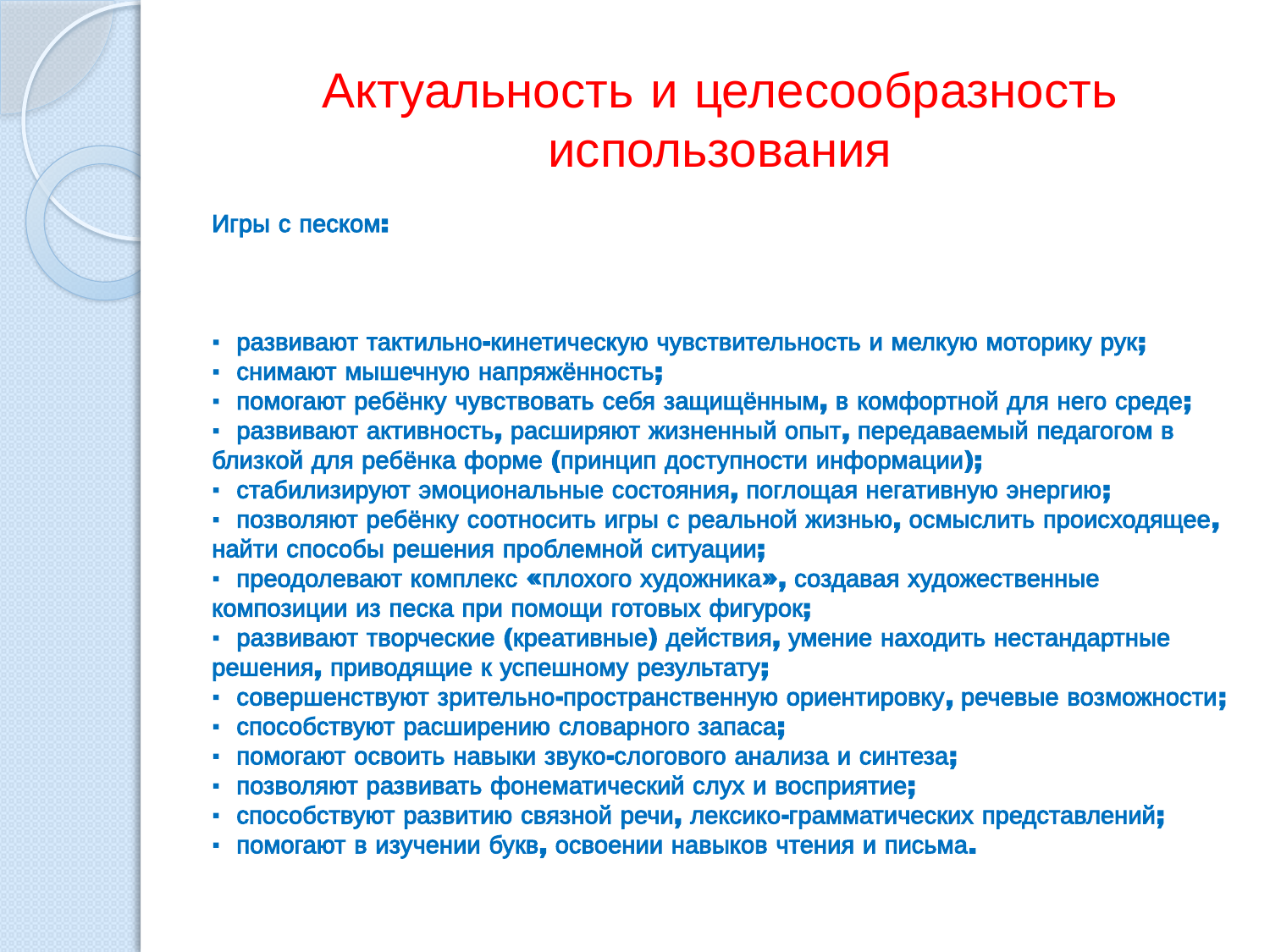

# Актуальность и целесообразность использования
Игры с песком:

·  развивают тактильно-кинетическую чувствительность и мелкую моторику рук;
·  снимают мышечную напряжённость;
·  помогают ребёнку чувствовать себя защищённым, в комфортной для него среде;
·  развивают активность, расширяют жизненный опыт, передаваемый педагогом в близкой для ребёнка форме (принцип доступности информации);
·  стабилизируют эмоциональные состояния, поглощая негативную энергию;
·  позволяют ребёнку соотносить игры с реальной жизнью, осмыслить происходящее, найти способы решения проблемной ситуации;
·  преодолевают комплекс «плохого художника», создавая художественные композиции из песка при помощи готовых фигурок;
·  развивают творческие (креативные) действия, умение находить нестандартные решения, приводящие к успешному результату;
·  совершенствуют зрительно-пространственную ориентировку, речевые возможности;
·  способствуют расширению словарного запаса;
·  помогают освоить навыки звуко-слогового анализа и синтеза;
·  позволяют развивать фонематический слух и восприятие;
·  способствуют развитию связной речи, лексико-грамматических представлений;
·  помогают в изучении букв, освоении навыков чтения и письма.